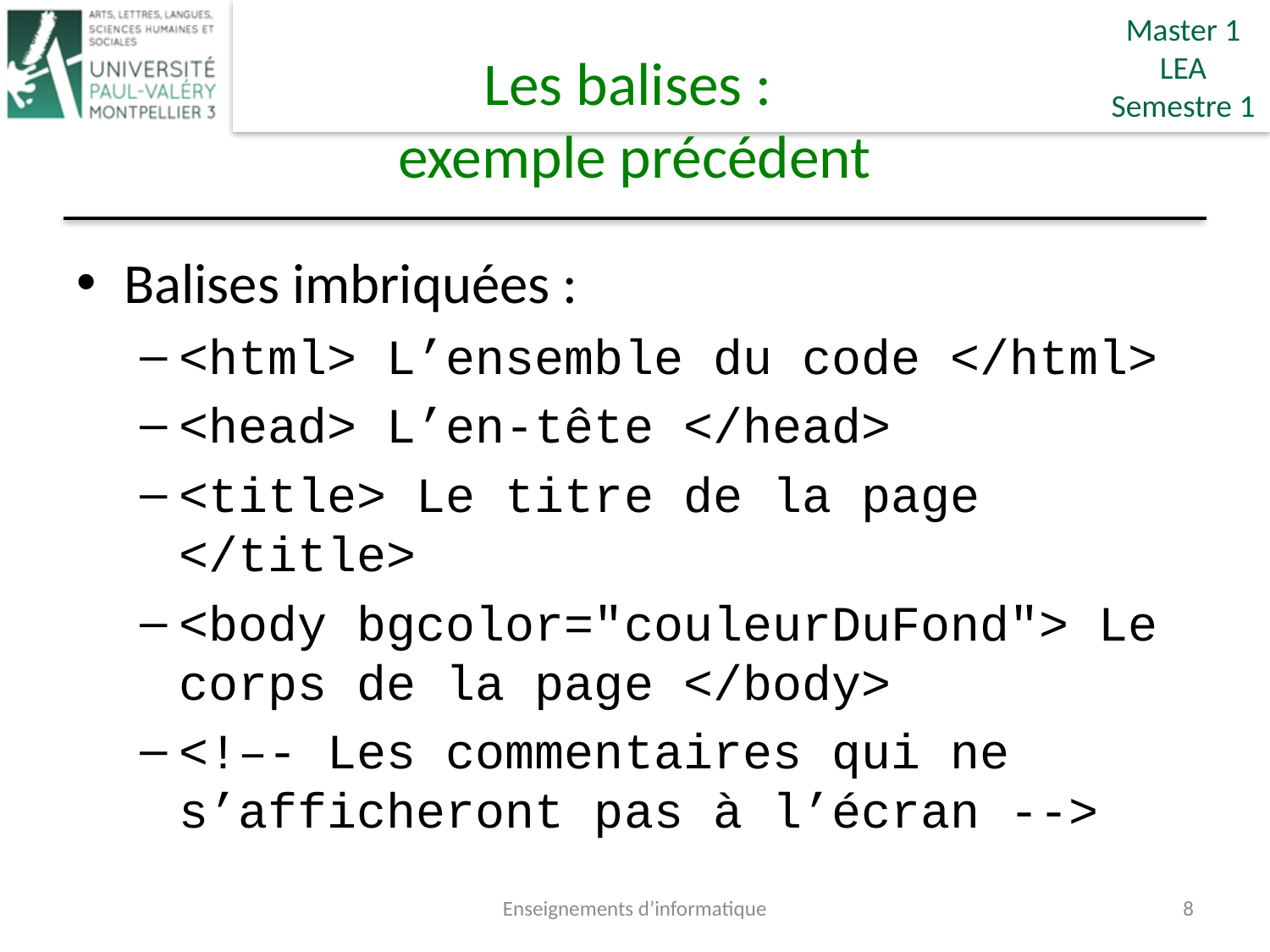

# Les balises : exemple précédent
Balises imbriquées :
<html> L’ensemble du code </html>
<head> L’en-tête </head>
<title> Le titre de la page </title>
<body bgcolor="couleurDuFond"> Le corps de la page </body>
<!–- Les commentaires qui ne s’afficheront pas à l’écran -->

Enseignements d’informatique
8